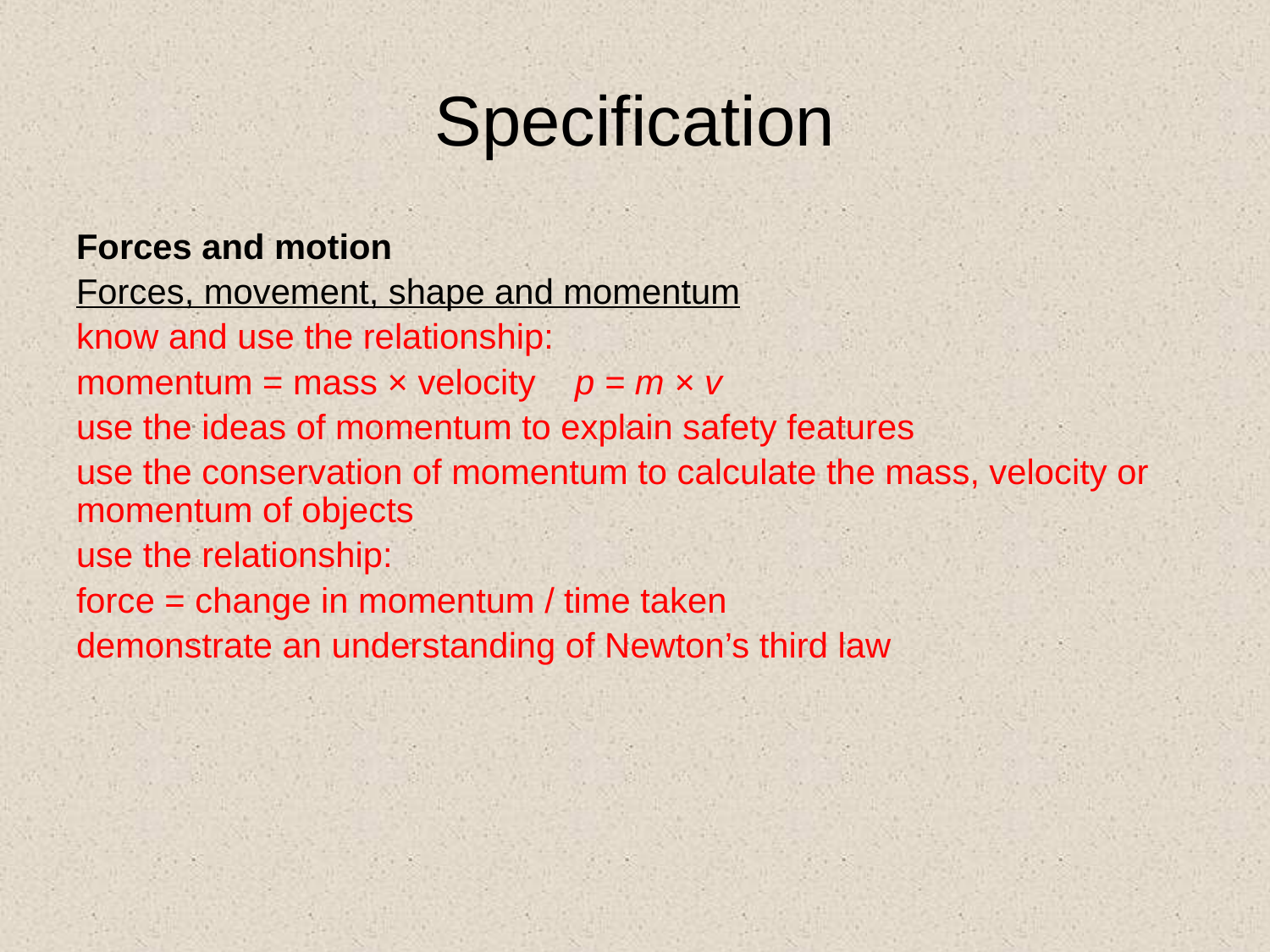

# Specification
Forces and motion
Forces, movement, shape and momentum
know and use the relationship:
momentum = mass × velocity    p = m × v
use the ideas of momentum to explain safety features
use the conservation of momentum to calculate the mass, velocity or momentum of objects
use the relationship:
force = change in momentum / time taken
demonstrate an understanding of Newton’s third law